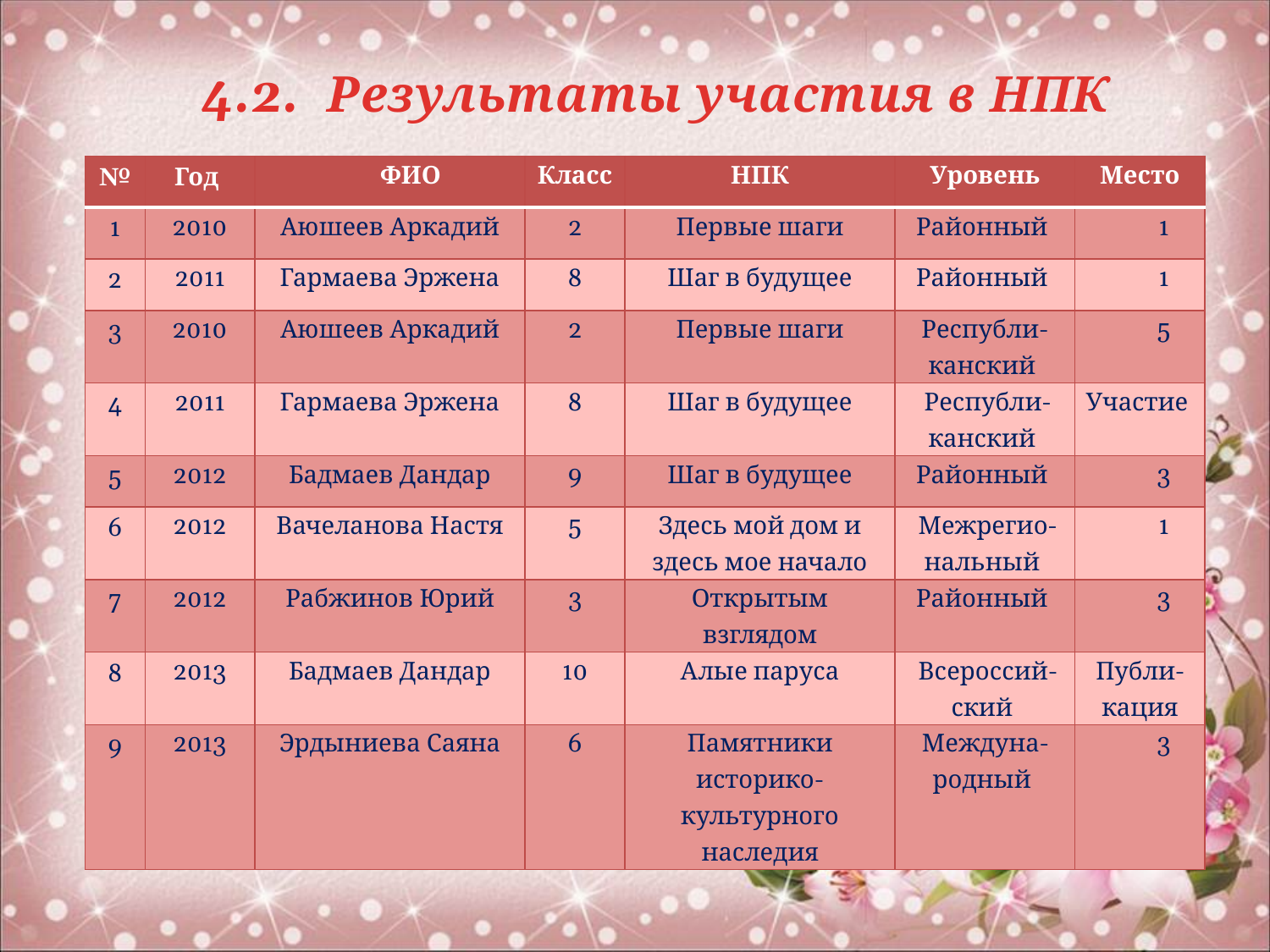

4.2.  Результаты участия в НПК
| № | Год | ФИО | Класс | НПК | Уровень | Место |
| --- | --- | --- | --- | --- | --- | --- |
| 1 | 2010 | Аюшеев Аркадий | 2 | Первые шаги | Районный | 1 |
| 2 | 2011 | Гармаева Эржена | 8 | Шаг в будущее | Районный | 1 |
| 3 | 2010 | Аюшеев Аркадий | 2 | Первые шаги | Республи-канский | 5 |
| 4 | 2011 | Гармаева Эржена | 8 | Шаг в будущее | Республи-канский | Участие |
| 5 | 2012 | Бадмаев Дандар | 9 | Шаг в будущее | Районный | 3 |
| 6 | 2012 | Вачеланова Настя | 5 | Здесь мой дом и здесь мое начало | Межрегио-нальный | 1 |
| 7 | 2012 | Рабжинов Юрий | 3 | Открытым взглядом | Районный | 3 |
| 8 | 2013 | Бадмаев Дандар | 10 | Алые паруса | Всероссий-ский | Публи-кация |
| 9 | 2013 | Эрдыниева Саяна | 6 | Памятники историко-культурного наследия | Междуна-родный | 3 |